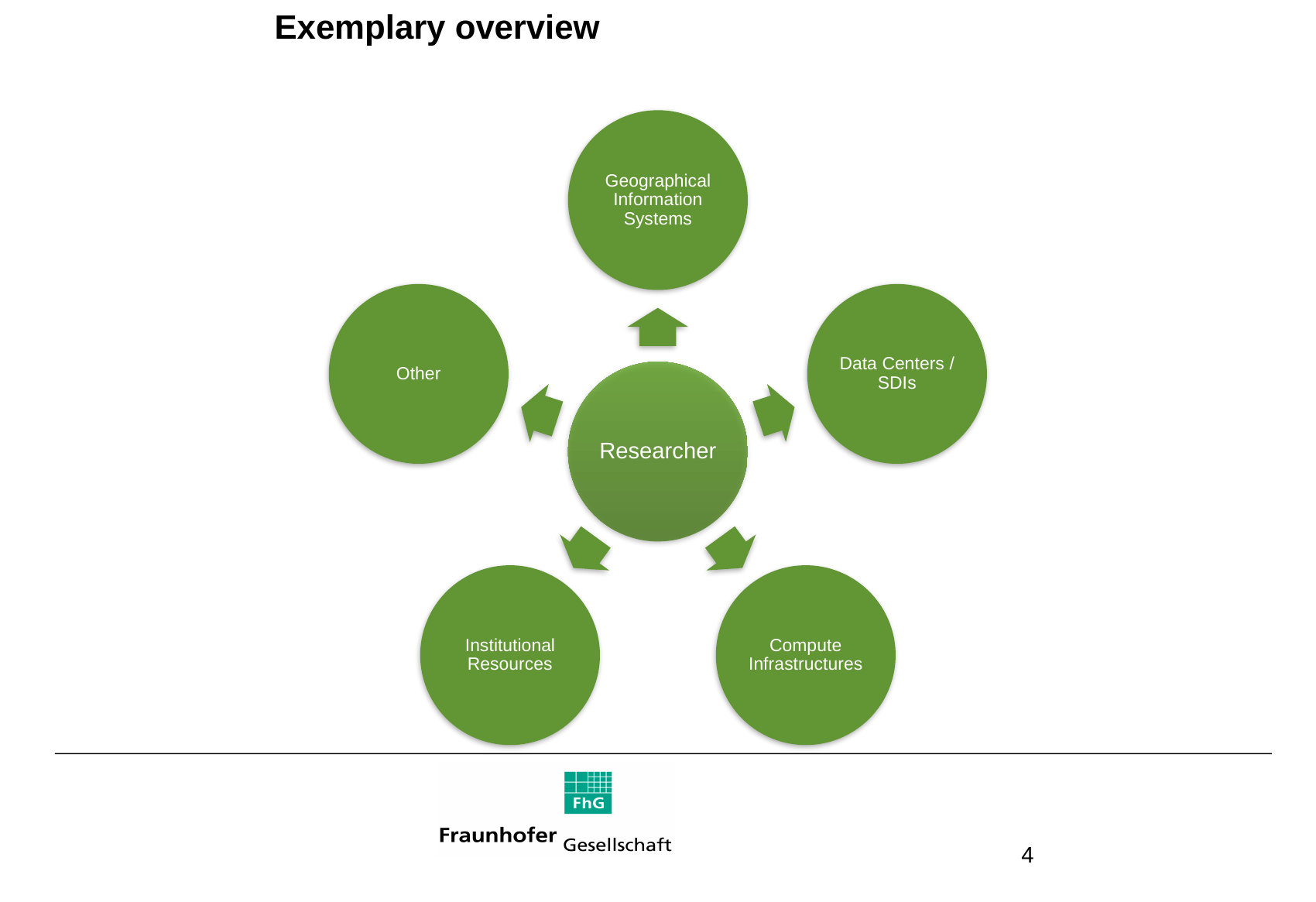

# Exemplary overview
Researcher

Geographical Information Systems

Data Centers / SDIs

Compute Infrastructures

Institutional Resources

Other
4